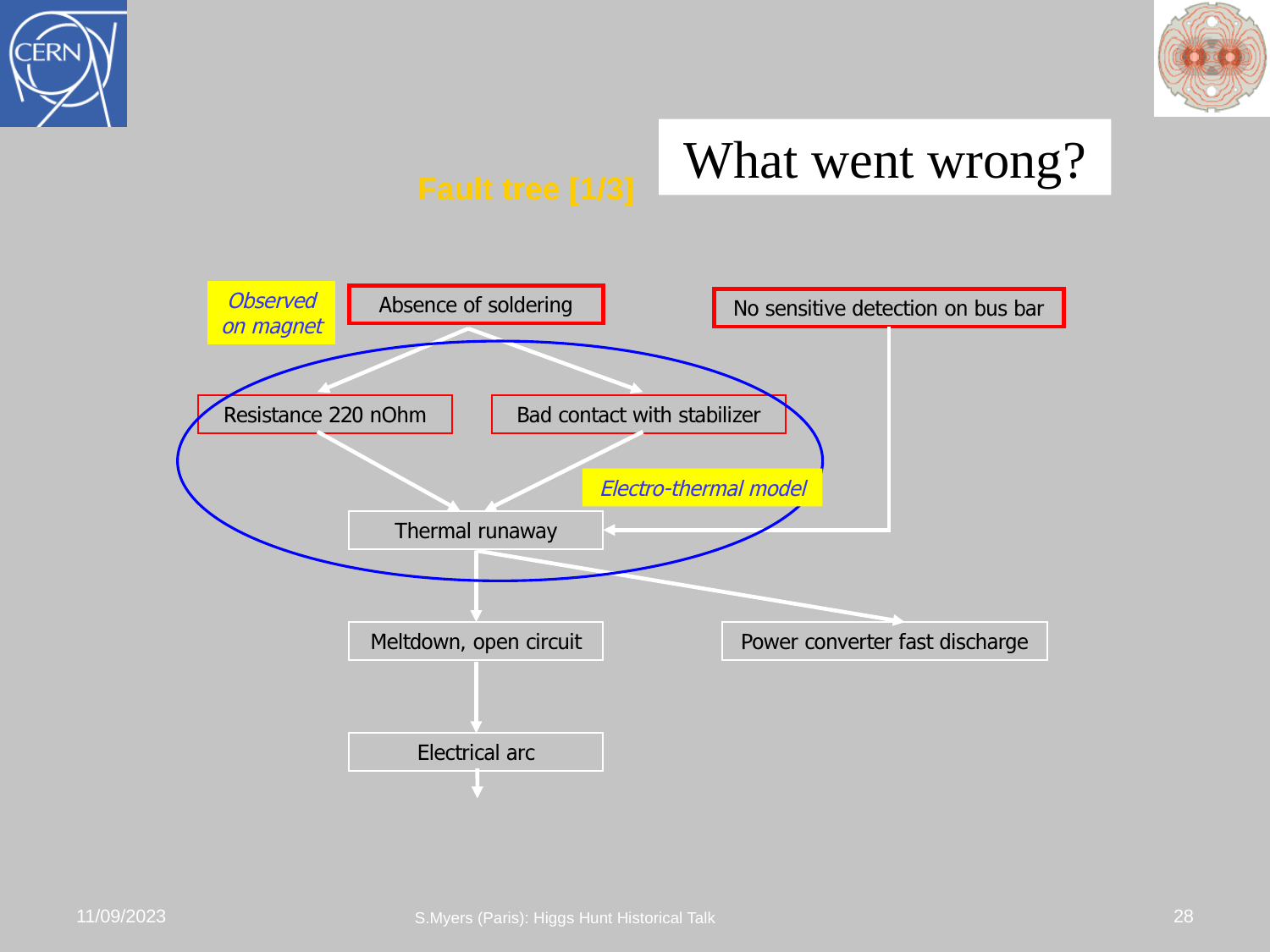

What went wrong?
# Fault tree [1/3]
Observed on magnet
Absence of soldering
No sensitive detection on bus bar

Resistance 220 nOhm
Bad contact with stabilizer

Electro-thermal model
Thermal runaway

Meltdown, open circuit
Power converter fast discharge

Electrical arc

11/09/2023
S.Myers (Paris): Higgs Hunt Historical Talk
28